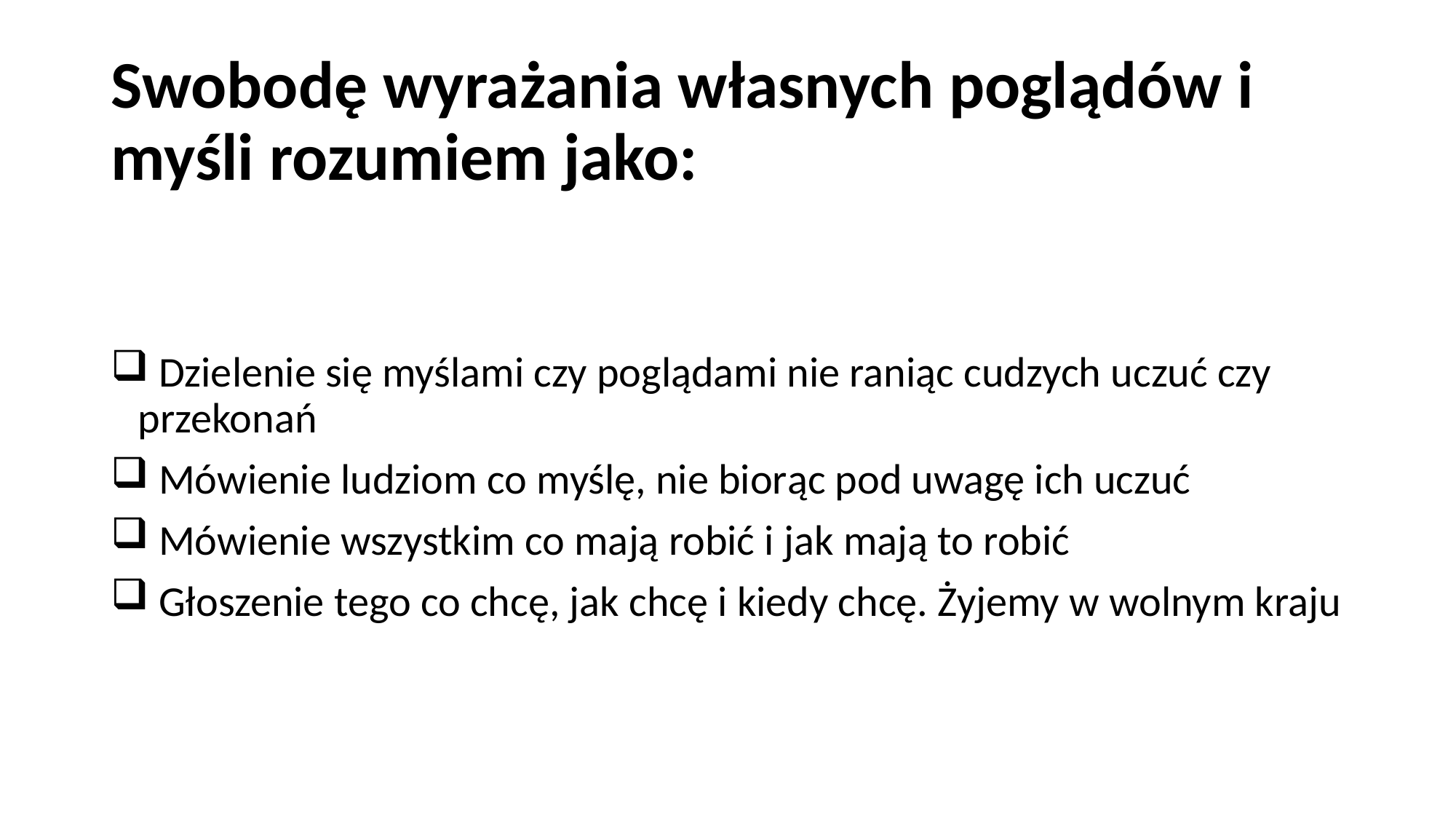

# Swobodę wyrażania własnych poglądów i myśli rozumiem jako:

 Dzielenie się myślami czy poglądami nie raniąc cudzych uczuć czy przekonań
 Mówienie ludziom co myślę, nie biorąc pod uwagę ich uczuć
 Mówienie wszystkim co mają robić i jak mają to robić
 Głoszenie tego co chcę, jak chcę i kiedy chcę. Żyjemy w wolnym kraju